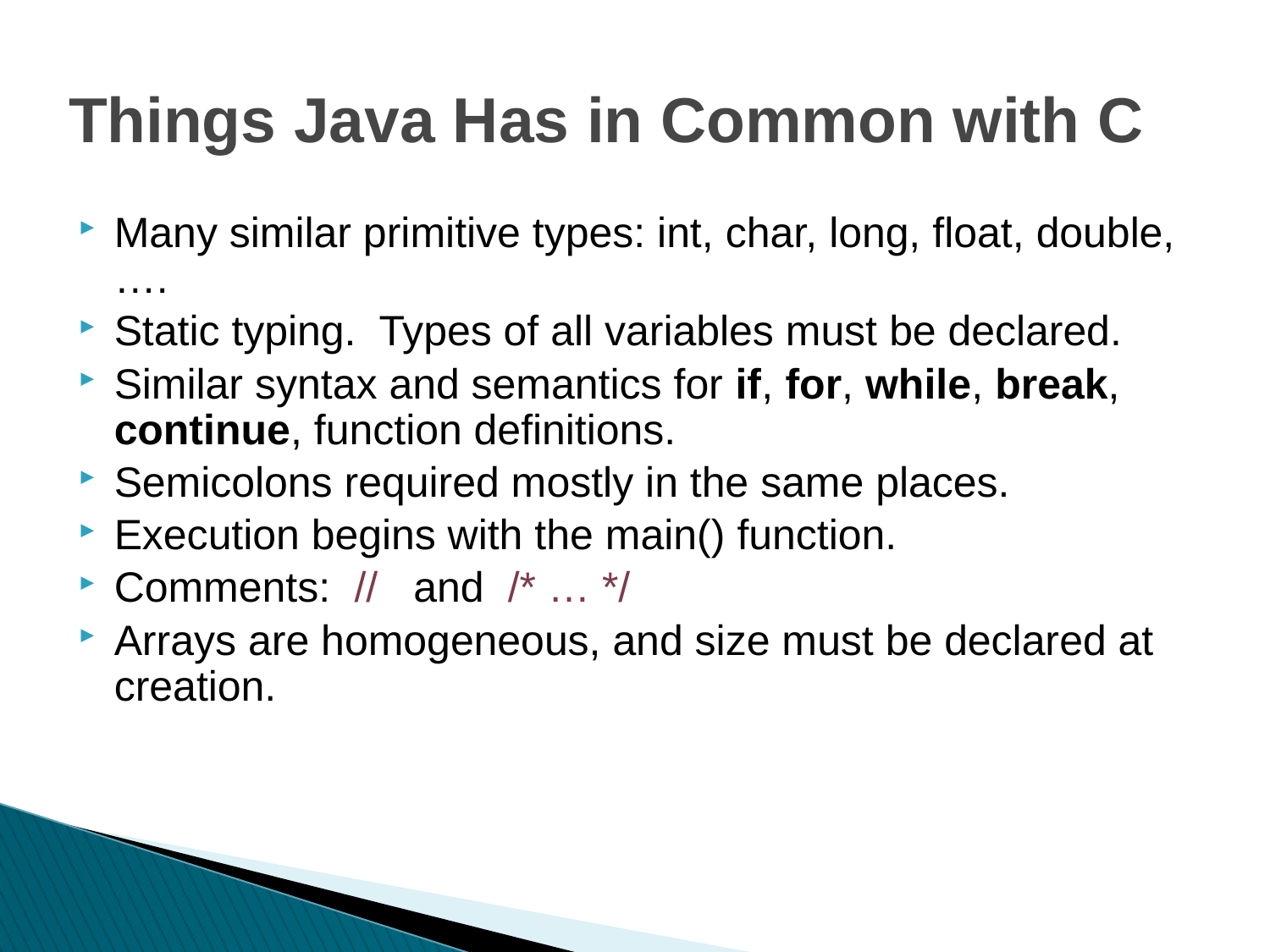

# Things Java Has in Common with C
Many similar primitive types: int, char, long, float, double, ….
Static typing.  Types of all variables must be declared.
Similar syntax and semantics for if, for, while, break, continue, function definitions.
Semicolons required mostly in the same places.
Execution begins with the main() function.
Comments:  //   and  /* … */
Arrays are homogeneous, and size must be declared at creation.